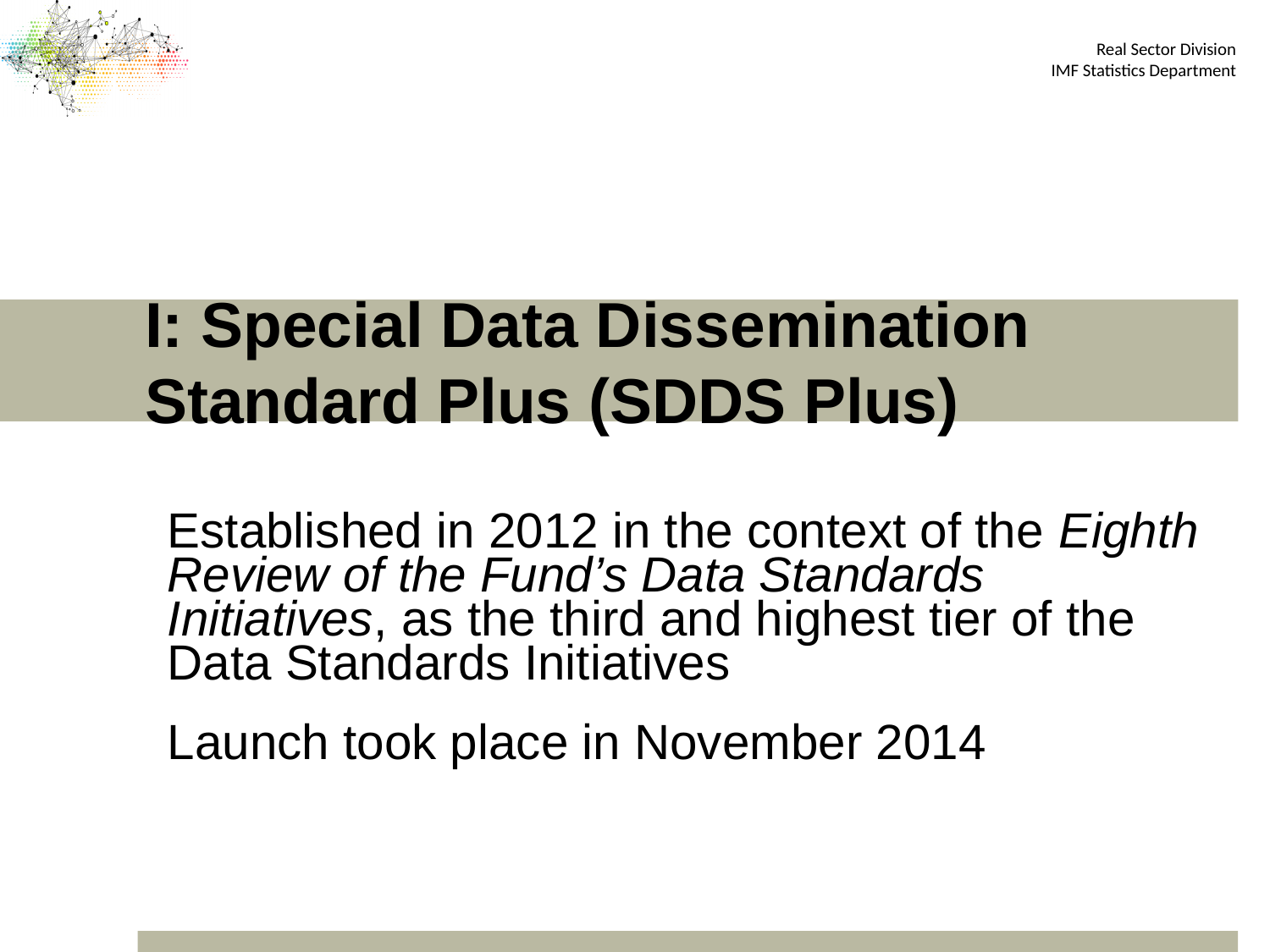

# I: Special Data Dissemination Standard Plus (SDDS Plus)

Established in 2012 in the context of the Eighth Review of the Fund’s Data Standards Initiatives, as the third and highest tier of the Data Standards Initiatives
Launch took place in November 2014